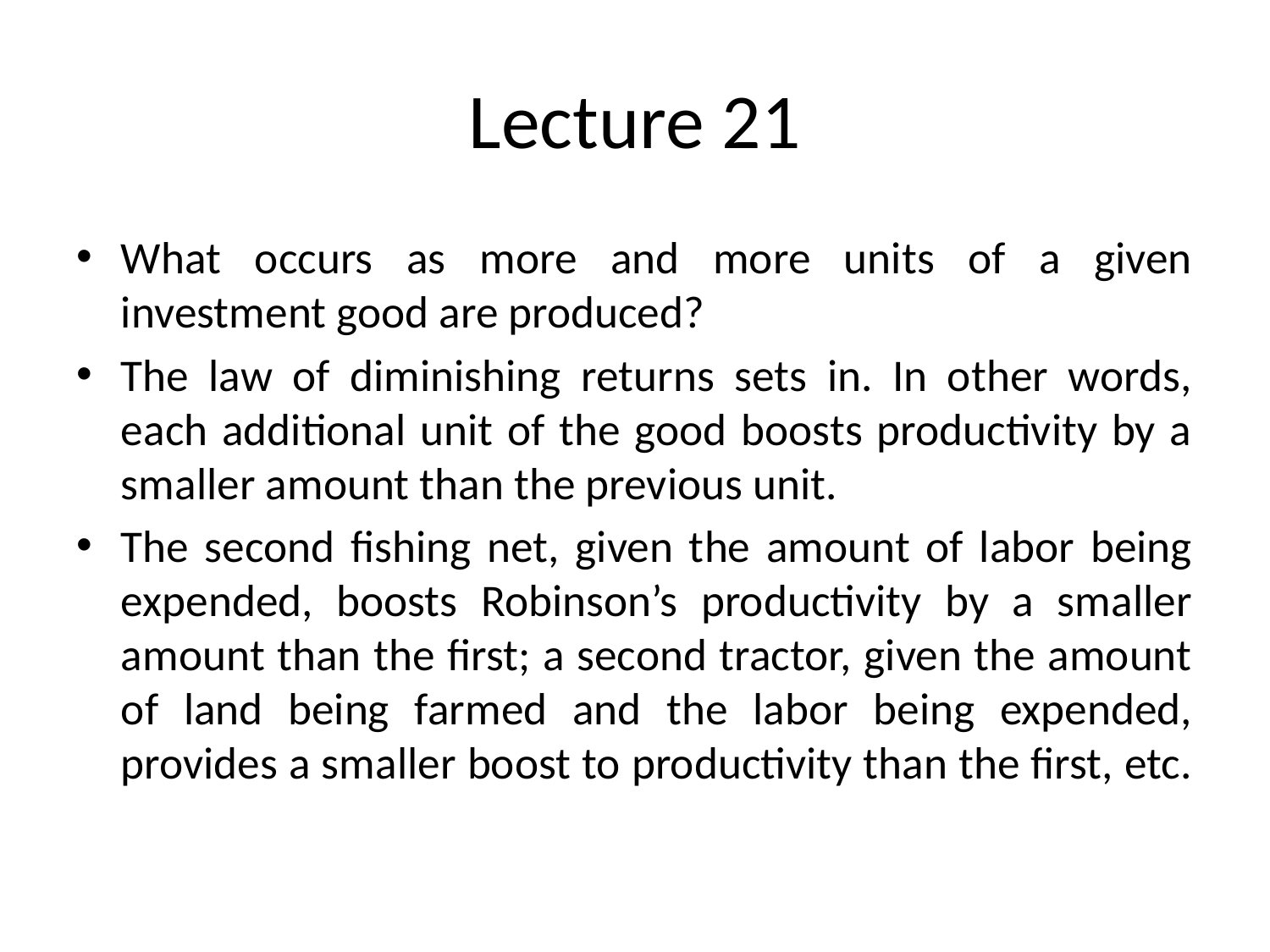

# Lecture 21
What occurs as more and more units of a given investment good are produced?
The law of diminishing returns sets in. In other words, each additional unit of the good boosts productivity by a smaller amount than the previous unit.
The second fishing net, given the amount of labor being expended, boosts Robinson’s productivity by a smaller amount than the first; a second tractor, given the amount of land being farmed and the labor being expended, provides a smaller boost to productivity than the first, etc.